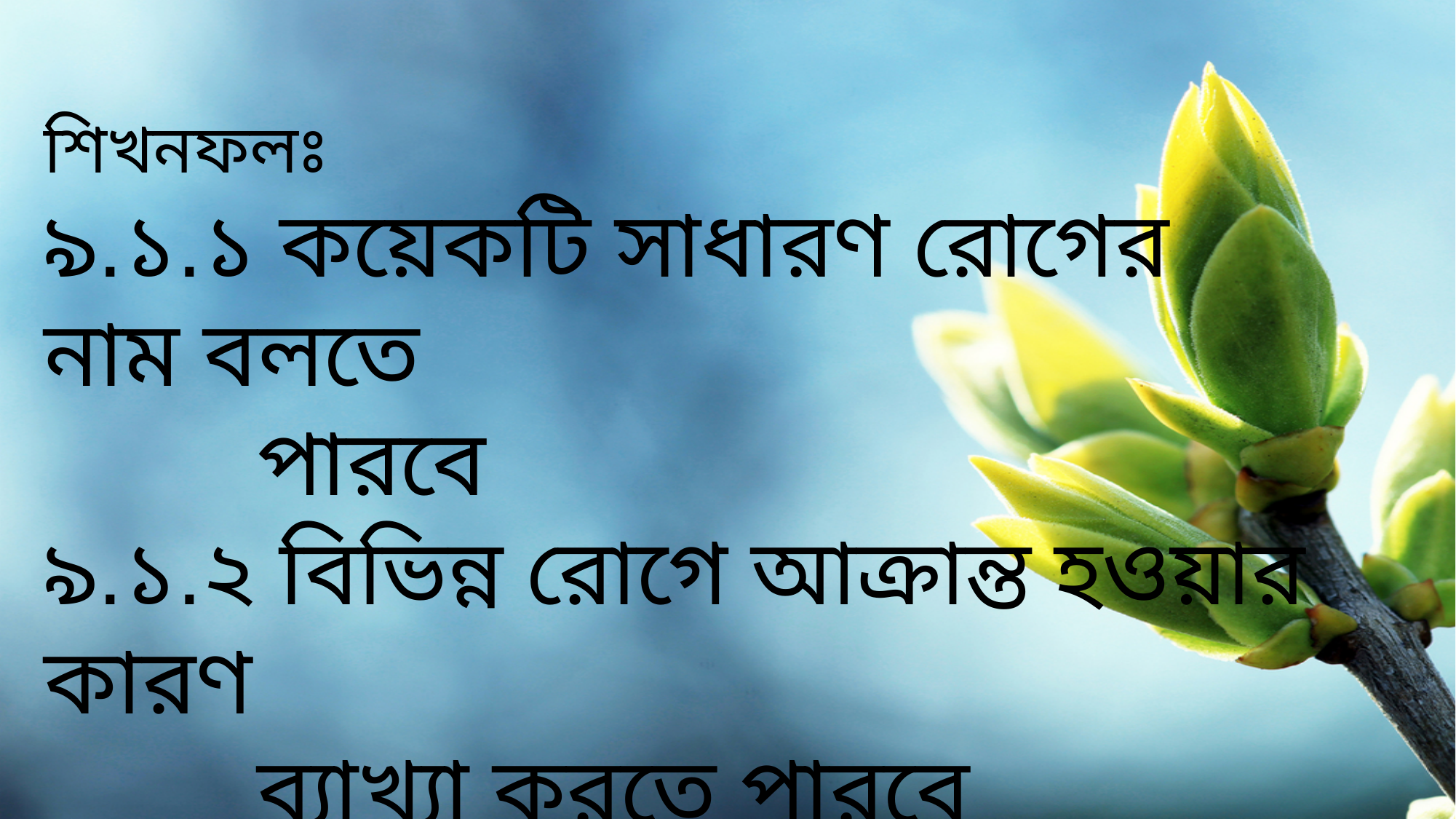

শিখনফলঃ
৯.১.১ কয়েকটি সাধারণ রোগের নাম বলতে
         পারবে
৯.১.২ বিভিন্ন রোগে আক্রান্ত হওয়ার কারণ
         ব্যাখ্যা করতে পারবে